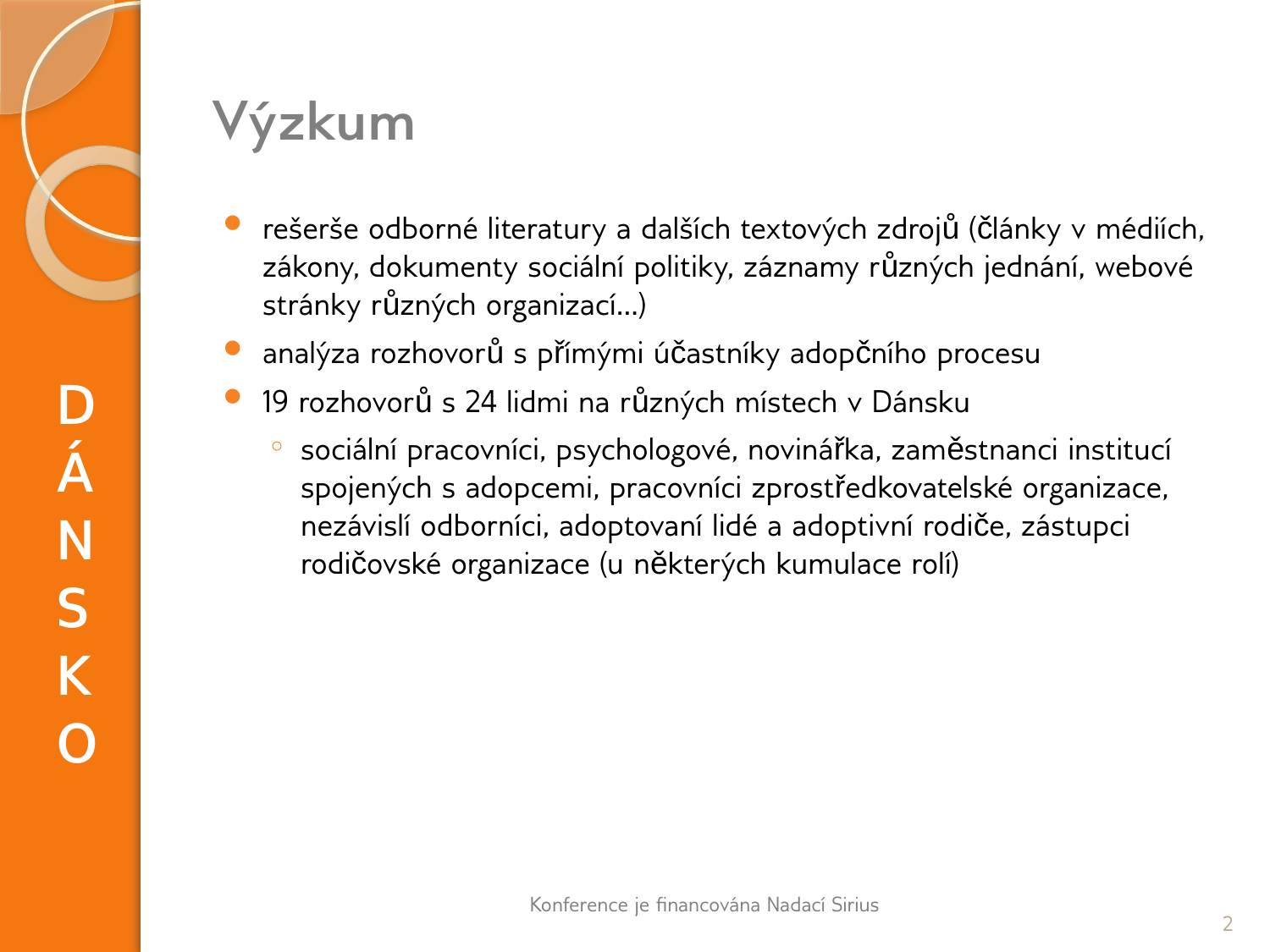

# Výzkum
rešerše odborné literatury a dalších textových zdrojů (články v médiích, zákony, dokumenty sociální politiky, záznamy různých jednání, webové stránky různých organizací…)
analýza rozhovorů s přímými účastníky adopčního procesu
19 rozhovorů s 24 lidmi na různých místech v Dánsku
sociální pracovníci, psychologové, novinářka, zaměstnanci institucí spojených s adopcemi, pracovníci zprostředkovatelské organizace, nezávislí odborníci, adoptovaní lidé a adoptivní rodiče, zástupci rodičovské organizace (u některých kumulace rolí)

DÁNSKO
Konference je financována Nadací Sirius
2